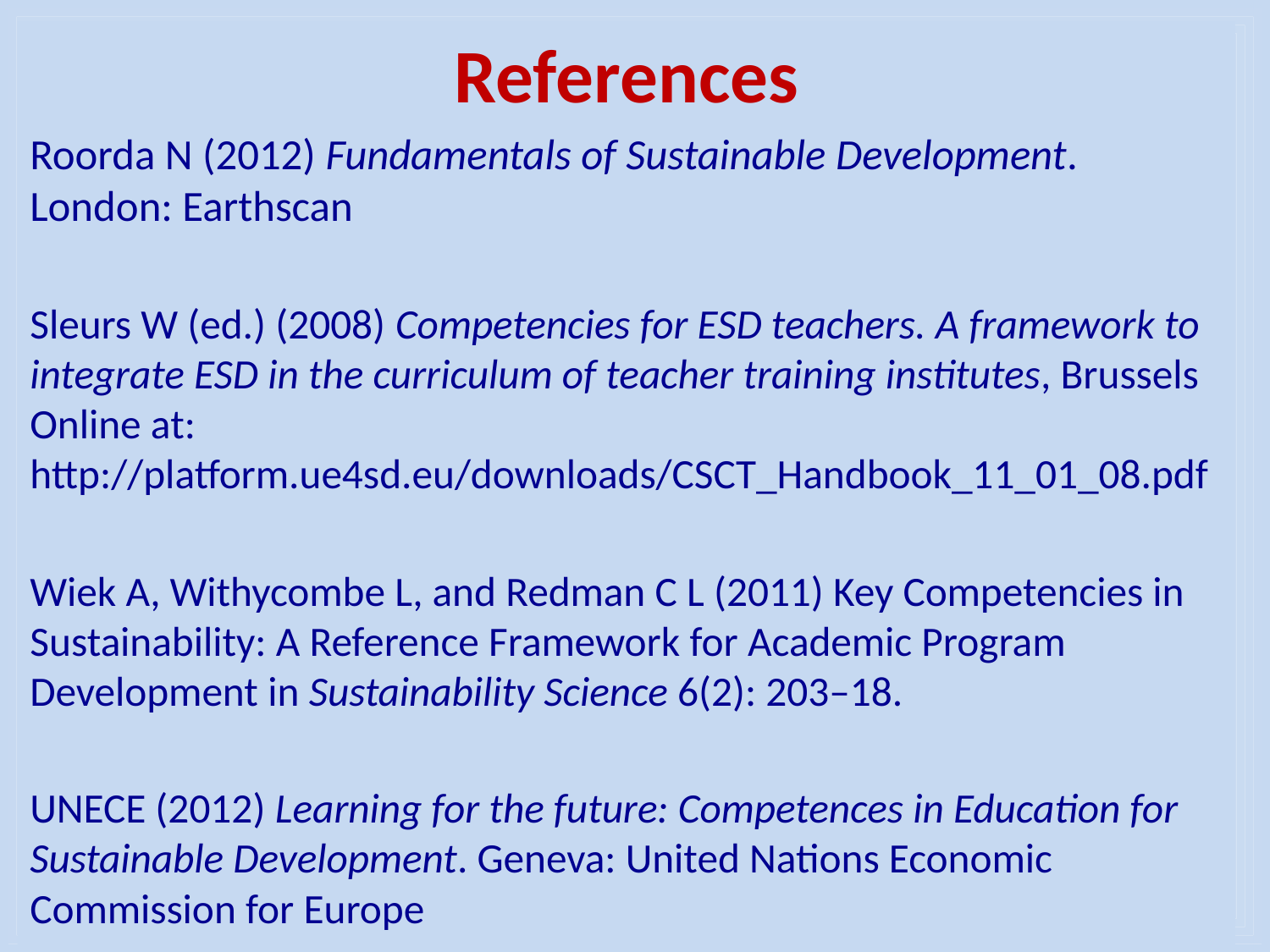

References
Roorda N (2012) Fundamentals of Sustainable Development. London: Earthscan

Sleurs W (ed.) (2008) Competencies for ESD teachers. A framework to integrate ESD in the curriculum of teacher training institutes, Brussels Online at: http://platform.ue4sd.eu/downloads/CSCT_Handbook_11_01_08.pdf

Wiek A, Withycombe L, and Redman C L (2011) Key Competencies in Sustainability: A Reference Framework for Academic Program Development in Sustainability Science 6(2): 203–18.

UNECE (2012) Learning for the future: Competences in Education for Sustainable Development. Geneva: United Nations Economic Commission for Europe